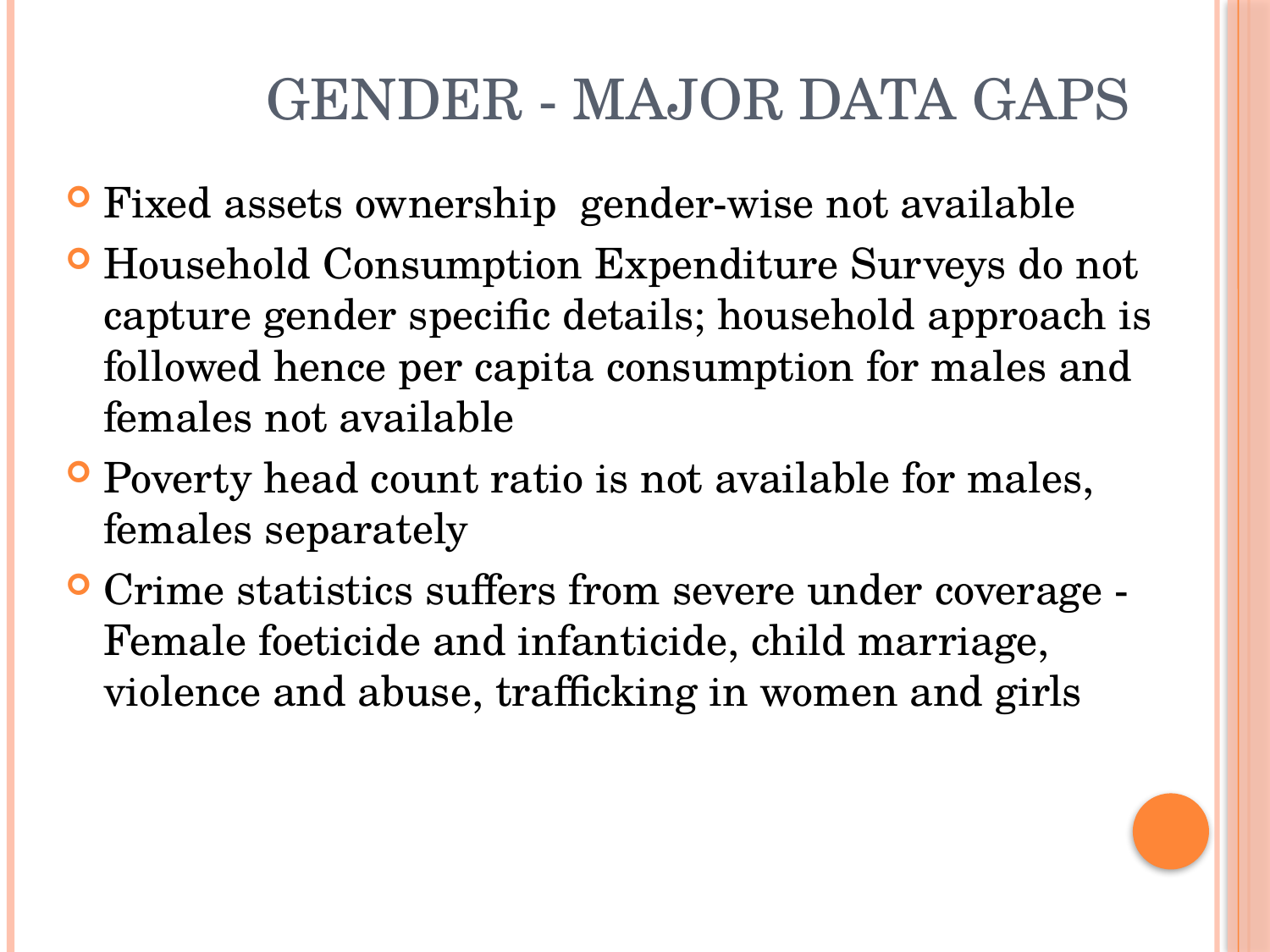

# Gender - Major Data Gaps
Fixed assets ownership  gender-wise not available
Household Consumption Expenditure Surveys do not capture gender specific details; household approach is followed hence per capita consumption for males and females not available
Poverty head count ratio is not available for males, females separately
Crime statistics suffers from severe under coverage - Female foeticide and infanticide, child marriage, violence and abuse, trafficking in women and girls